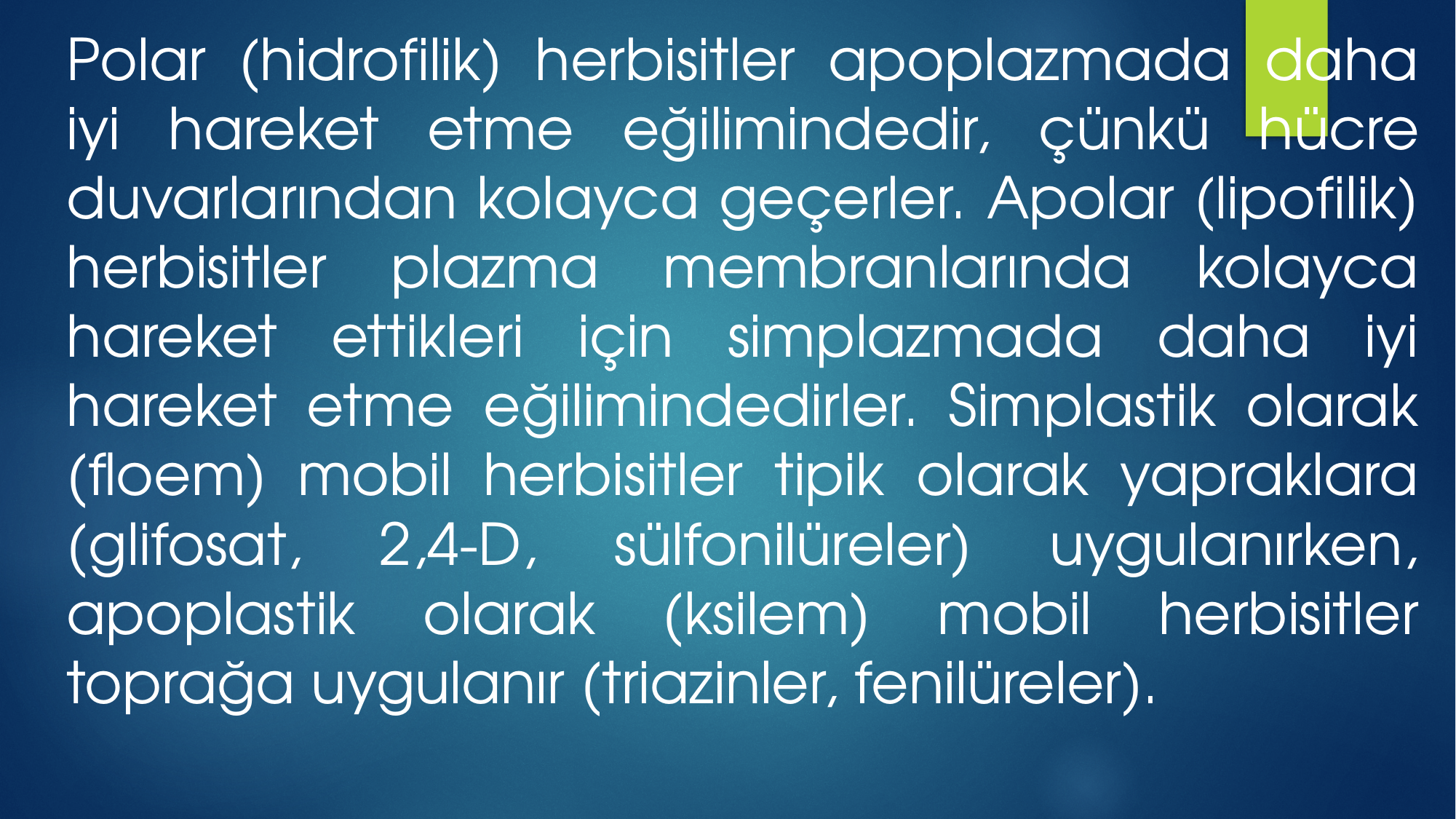

Polar (hidrofilik) herbisitler apoplazmada daha iyi hareket etme eğilimindedir, çünkü hücre duvarlarından kolayca geçerler. Apolar (lipofilik) herbisitler plazma membranlarında kolayca hareket ettikleri için simplazmada daha iyi hareket etme eğilimindedirler. Simplastik olarak (floem) mobil herbisitler tipik olarak yapraklara (glifosat, 2,4-D, sülfonilüreler) uygulanırken, apoplastik olarak (ksilem) mobil herbisitler toprağa uygulanır (triazinler, fenilüreler).